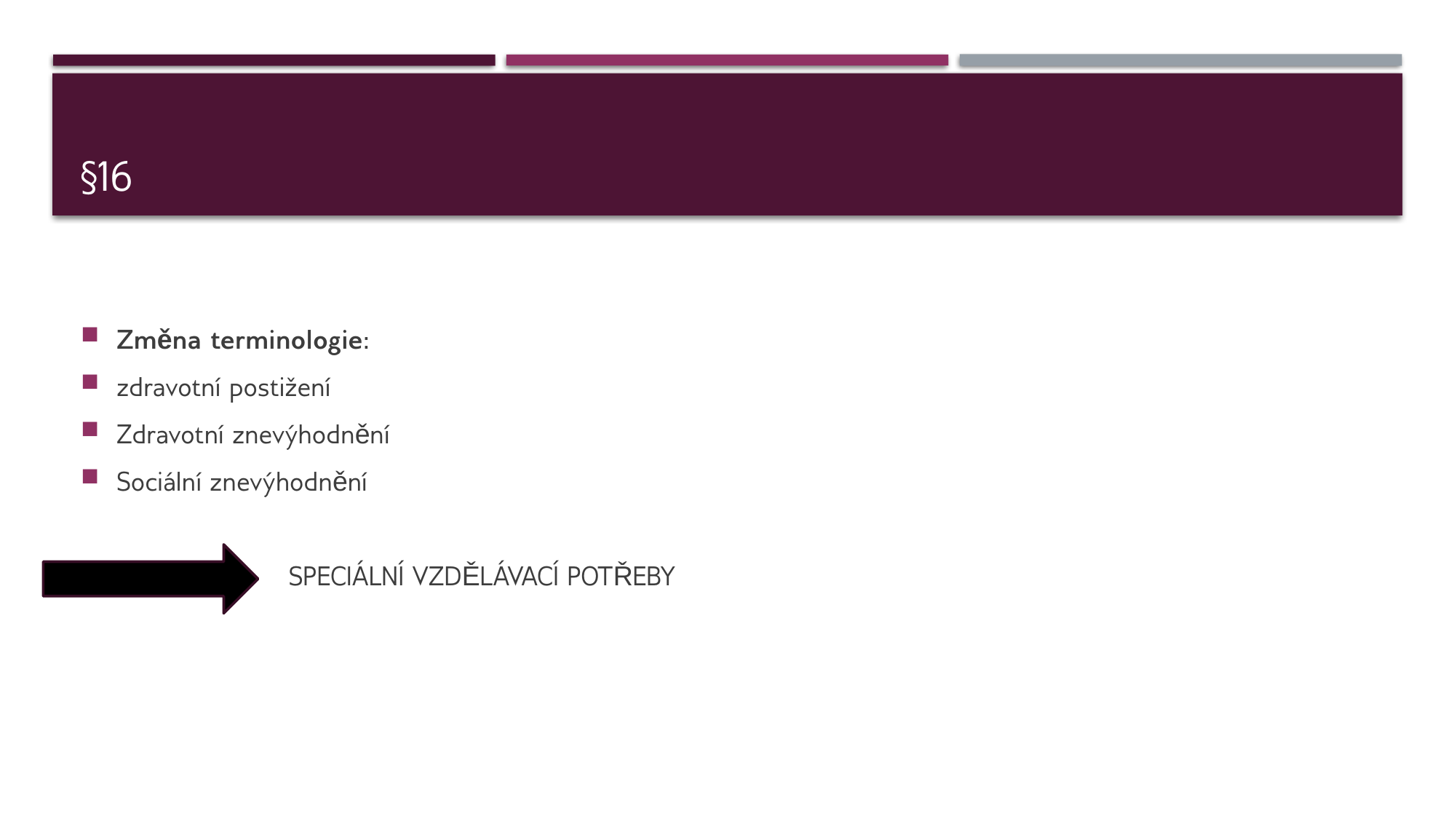

# §16
Změna terminologie:
zdravotní postižení
Zdravotní znevýhodnění
Sociální znevýhodnění

                     SPECIÁLNÍ VZDĚLÁVACÍ POTŘEBY